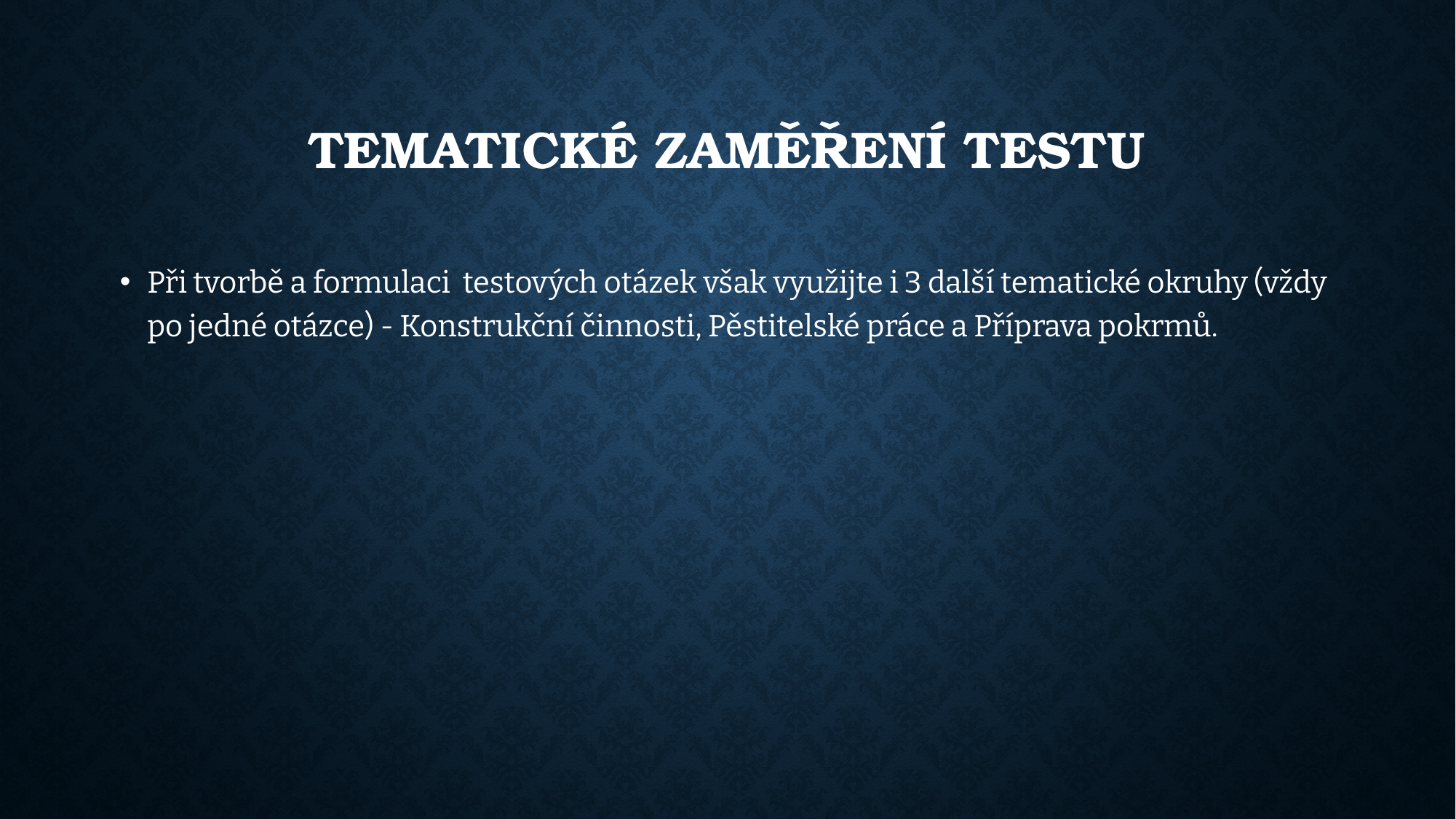

# Tematické zaměření testu
Při tvorbě a formulaci  testových otázek však využijte i 3 další tematické okruhy (vždy po jedné otázce) - Konstrukční činnosti, Pěstitelské práce a Příprava pokrmů.